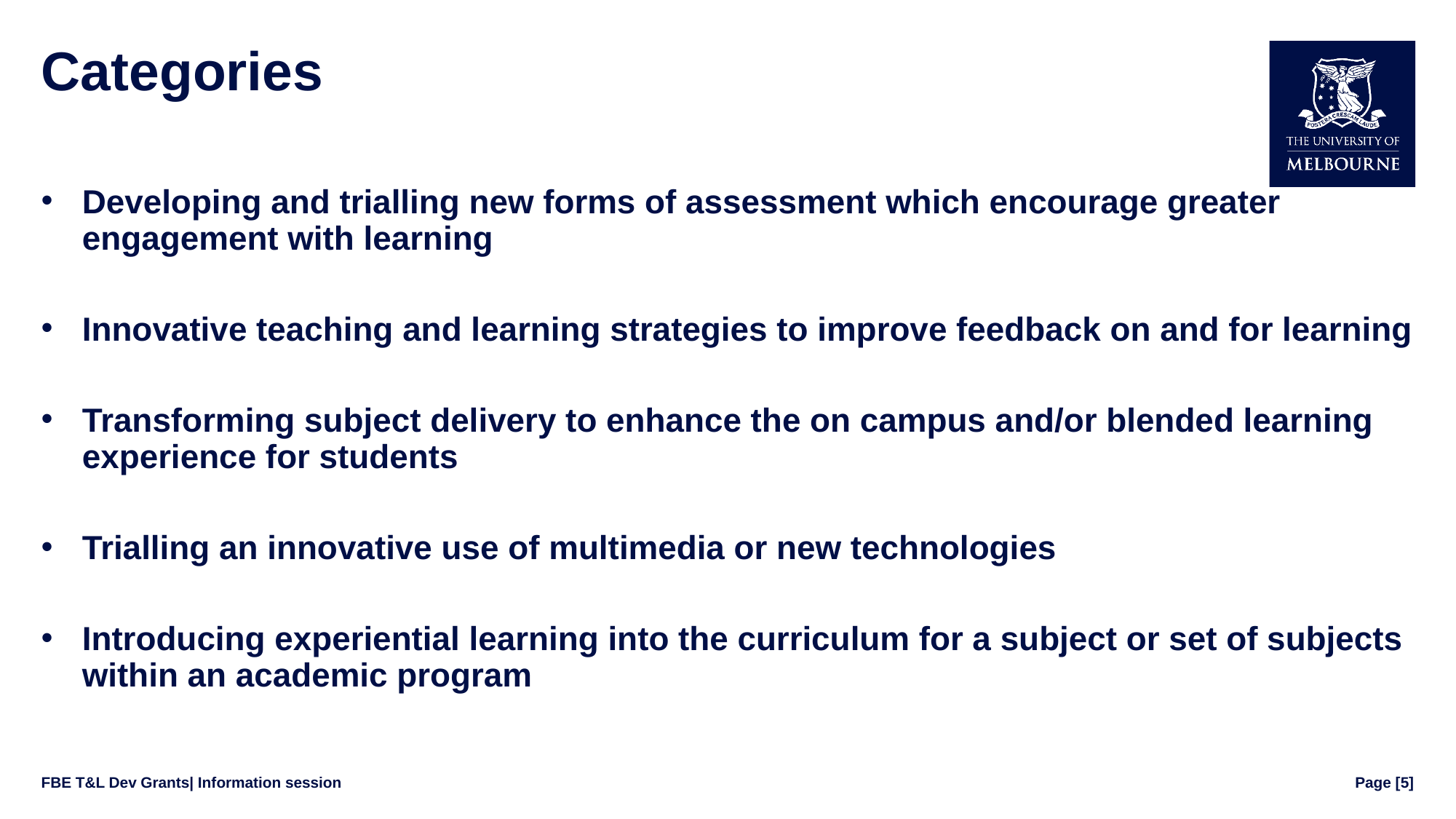

# Categories
Developing and trialling new forms of assessment which encourage greater engagement with learning

Innovative teaching and learning strategies to improve feedback on and for learning

Transforming subject delivery to enhance the on campus and/or blended learning experience for students

Trialling an innovative use of multimedia or new technologies

Introducing experiential learning into the curriculum for a subject or set of subjects within an academic program
FBE T&L Dev Grants| Information session
Page [5]